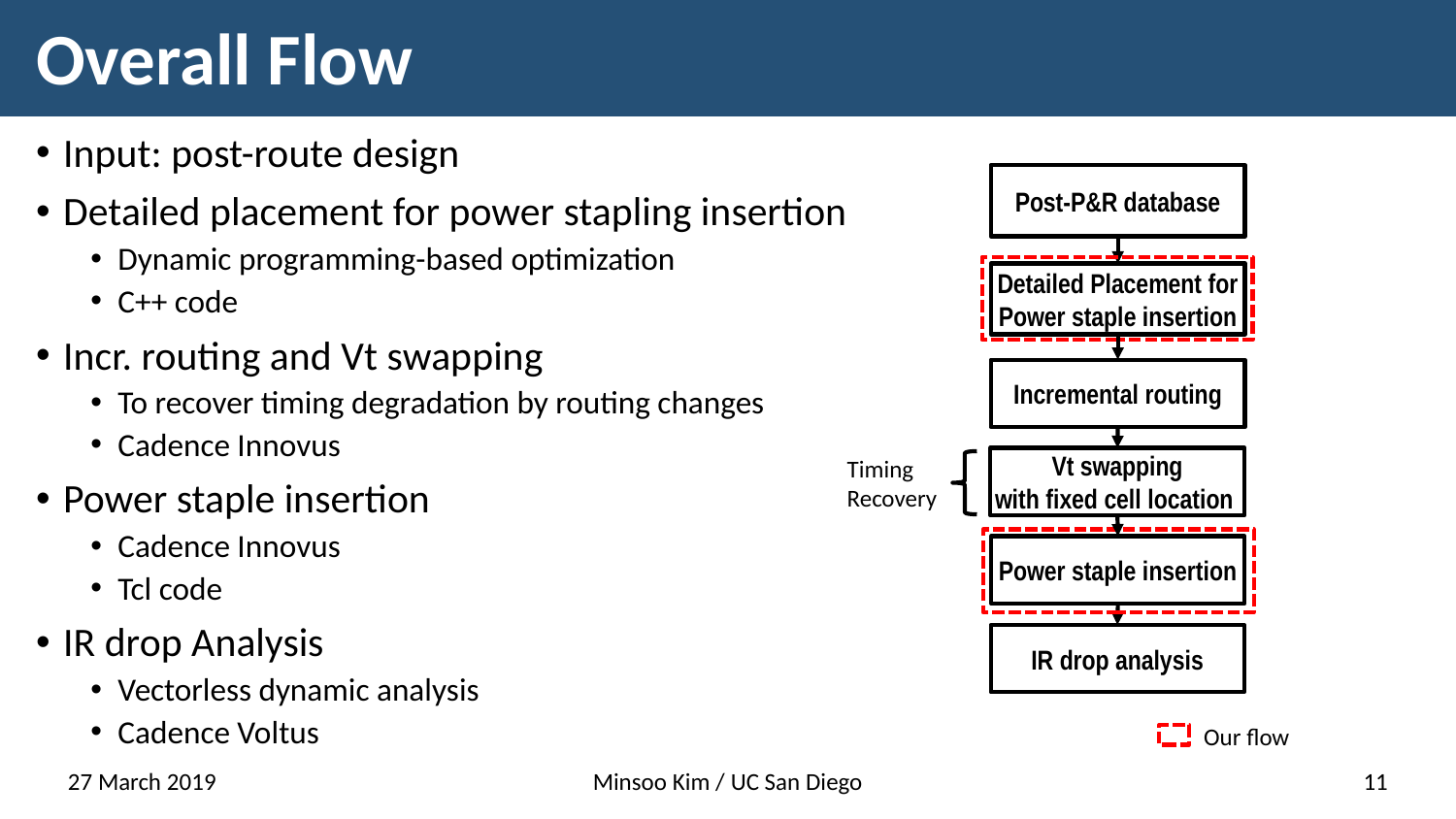

# Overall Flow
Input: post-route design
Detailed placement for power stapling insertion
Dynamic programming-based optimization
C++ code
Incr. routing and Vt swapping
To recover timing degradation by routing changes
Cadence Innovus
Power staple insertion
Cadence Innovus
Tcl code
IR drop Analysis
Vectorless dynamic analysis
Cadence Voltus
Post-P&R database

Detailed Placement for
Power staple insertion
Incremental routing
Timing Recovery
Vt swapping
with fixed cell location

Power staple insertion
IR drop analysis
Our flow

27 March 2019
Minsoo Kim / UC San Diego
11